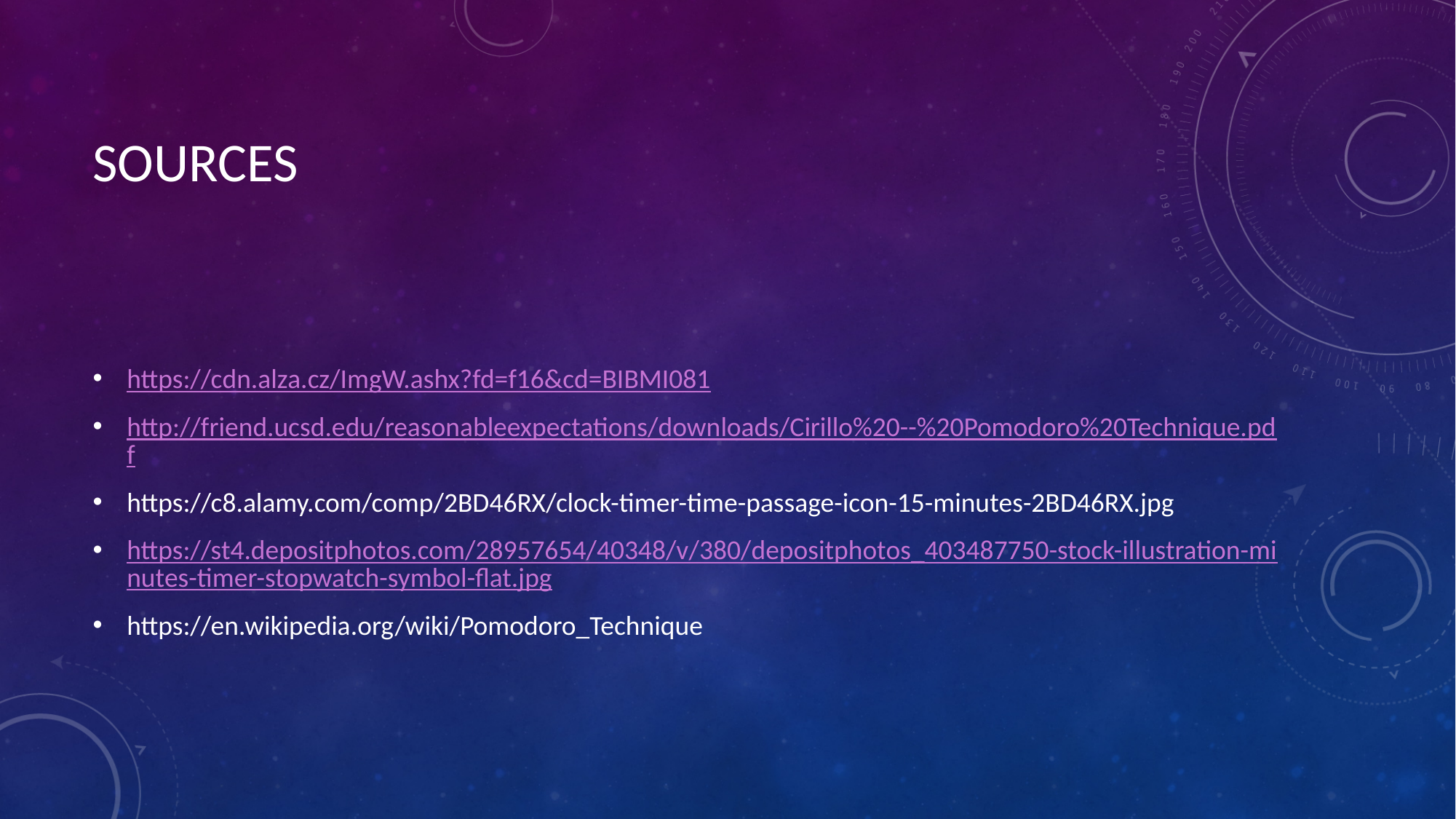

# Sources
https://cdn.alza.cz/ImgW.ashx?fd=f16&cd=BIBMI081
http://friend.ucsd.edu/reasonableexpectations/downloads/Cirillo%20--%20Pomodoro%20Technique.pdf
https://c8.alamy.com/comp/2BD46RX/clock-timer-time-passage-icon-15-minutes-2BD46RX.jpg
https://st4.depositphotos.com/28957654/40348/v/380/depositphotos_403487750-stock-illustration-minutes-timer-stopwatch-symbol-flat.jpg
https://en.wikipedia.org/wiki/Pomodoro_Technique